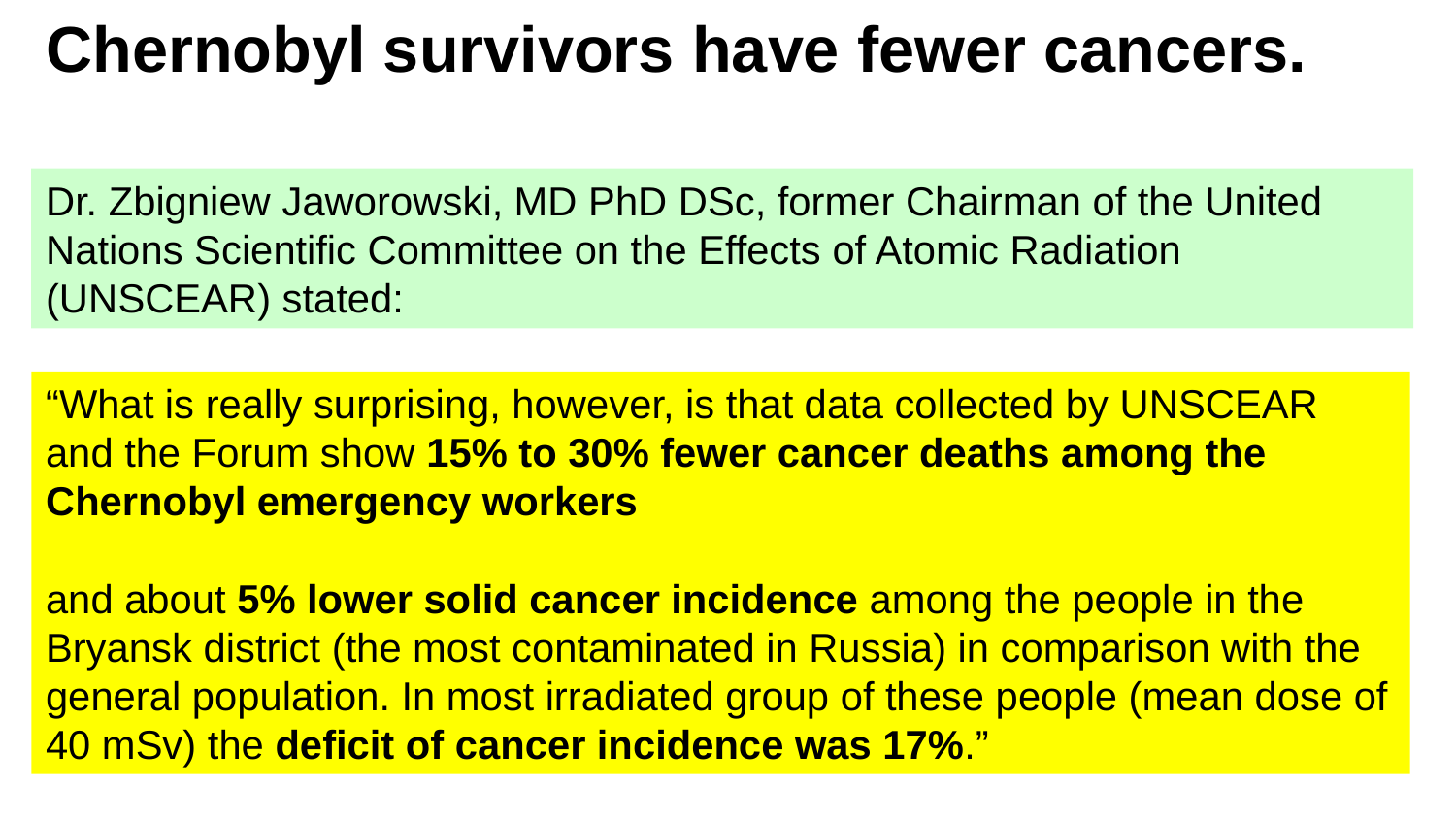

Chernobyl survivors have fewer cancers.
Dr. Zbigniew Jaworowski, MD PhD DSc, former Chairman of the United Nations Scientific Committee on the Effects of Atomic Radiation (UNSCEAR) stated:
“What is really surprising, however, is that data collected by UNSCEAR and the Forum show 15% to 30% fewer cancer deaths among the Chernobyl emergency workers

and about 5% lower solid cancer incidence among the people in the Bryansk district (the most contaminated in Russia) in comparison with the general population. In most irradiated group of these people (mean dose of 40 mSv) the deficit of cancer incidence was 17%.”